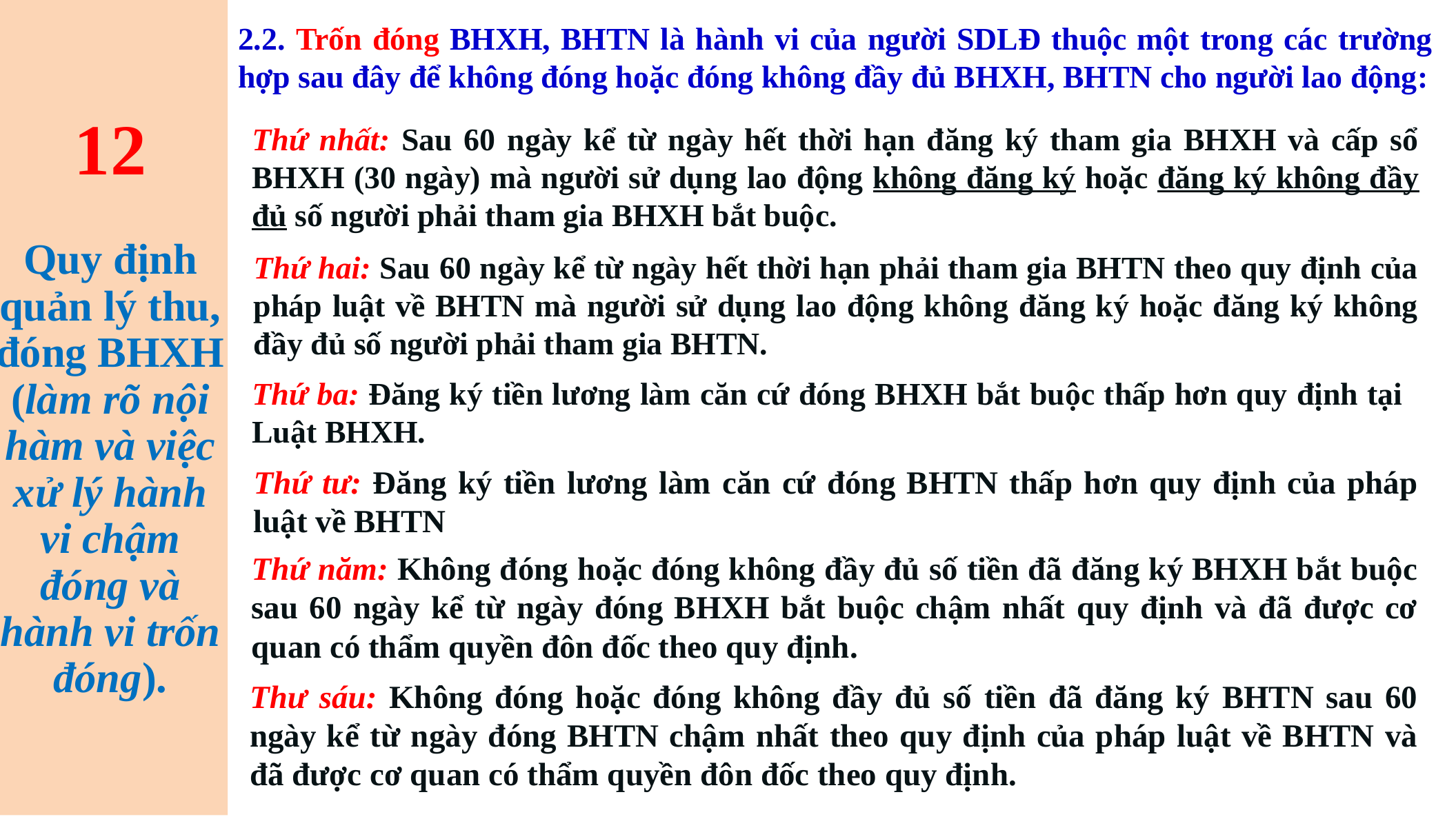

# 12 Quy định quản lý thu, đóng BHXH (làm rõ nội hàm và việc xử lý hành vi chậm đóng và hành vi trốn đóng).
2.2. Trốn đóng BHXH, BHTN là hành vi của người SDLĐ thuộc một trong các trường hợp sau đây để không đóng hoặc đóng không đầy đủ BHXH, BHTN cho người lao động:
Thứ nhất: Sau 60 ngày kể từ ngày hết thời hạn đăng ký tham gia BHXH và cấp sổ BHXH (30 ngày) mà người sử dụng lao động không đăng ký hoặc đăng ký không đầy đủ số người phải tham gia BHXH bắt buộc.
Thứ hai: Sau 60 ngày kể từ ngày hết thời hạn phải tham gia BHTN theo quy định của pháp luật về BHTN mà người sử dụng lao động không đăng ký hoặc đăng ký không đầy đủ số người phải tham gia BHTN.
Thứ ba: Đăng ký tiền lương làm căn cứ đóng BHXH bắt buộc thấp hơn quy định tại Luật BHXH.
Thứ tư: Đăng ký tiền lương làm căn cứ đóng BHTN thấp hơn quy định của pháp luật về BHTN
Thứ năm: Không đóng hoặc đóng không đầy đủ số tiền đã đăng ký BHXH bắt buộc sau 60 ngày kể từ ngày đóng BHXH bắt buộc chậm nhất quy định và đã được cơ quan có thẩm quyền đôn đốc theo quy định.
Thư sáu: Không đóng hoặc đóng không đầy đủ số tiền đã đăng ký BHTN sau 60 ngày kể từ ngày đóng BHTN chậm nhất theo quy định của pháp luật về BHTN và đã được cơ quan có thẩm quyền đôn đốc theo quy định.